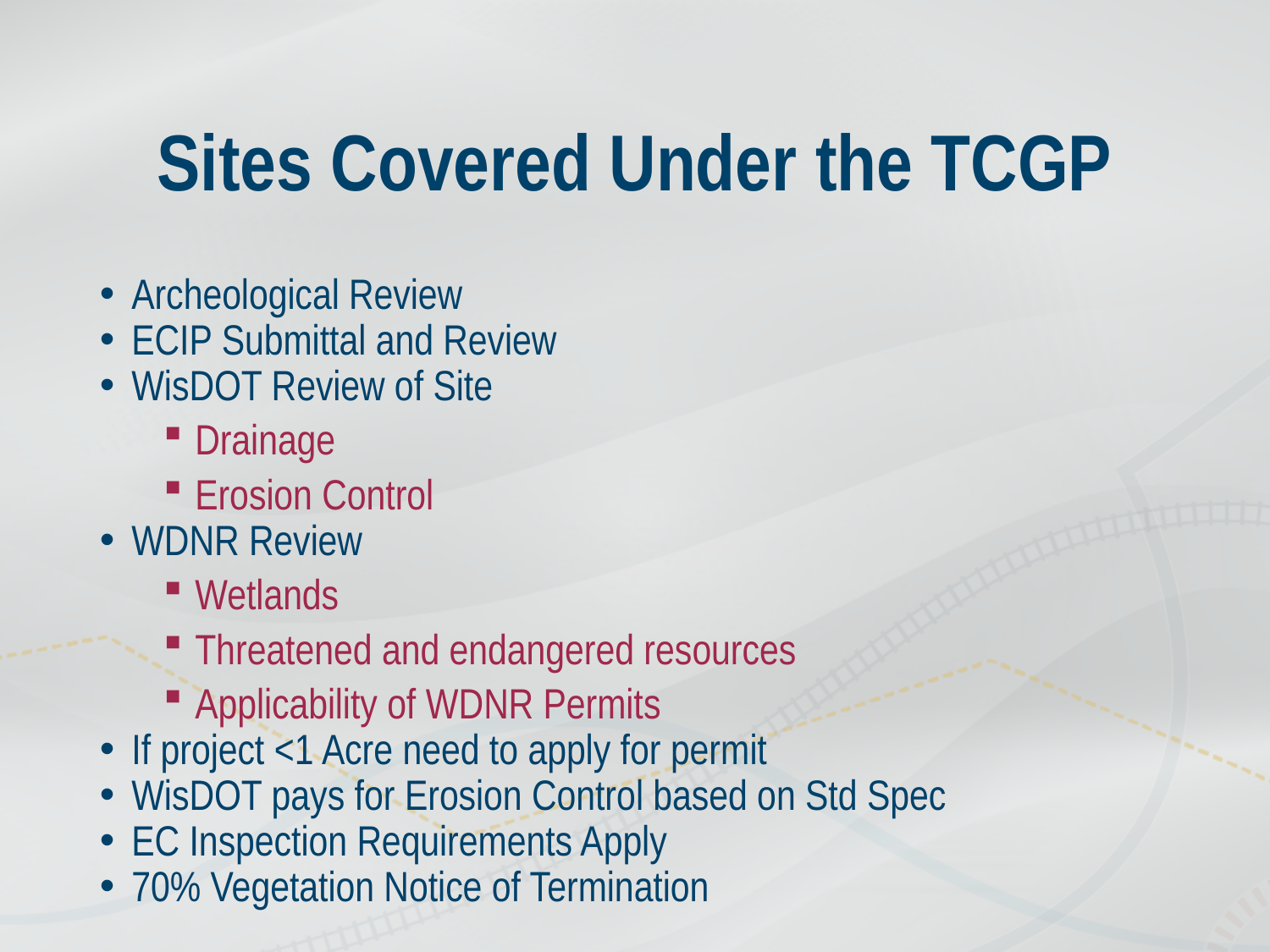

# Sites Covered Under the TCGP
Archeological Review
ECIP Submittal and Review
WisDOT Review of Site
Drainage
Erosion Control
WDNR Review
Wetlands
Threatened and endangered resources
Applicability of WDNR Permits
If project <1 Acre need to apply for permit
WisDOT pays for Erosion Control based on Std Spec
EC Inspection Requirements Apply
70% Vegetation Notice of Termination